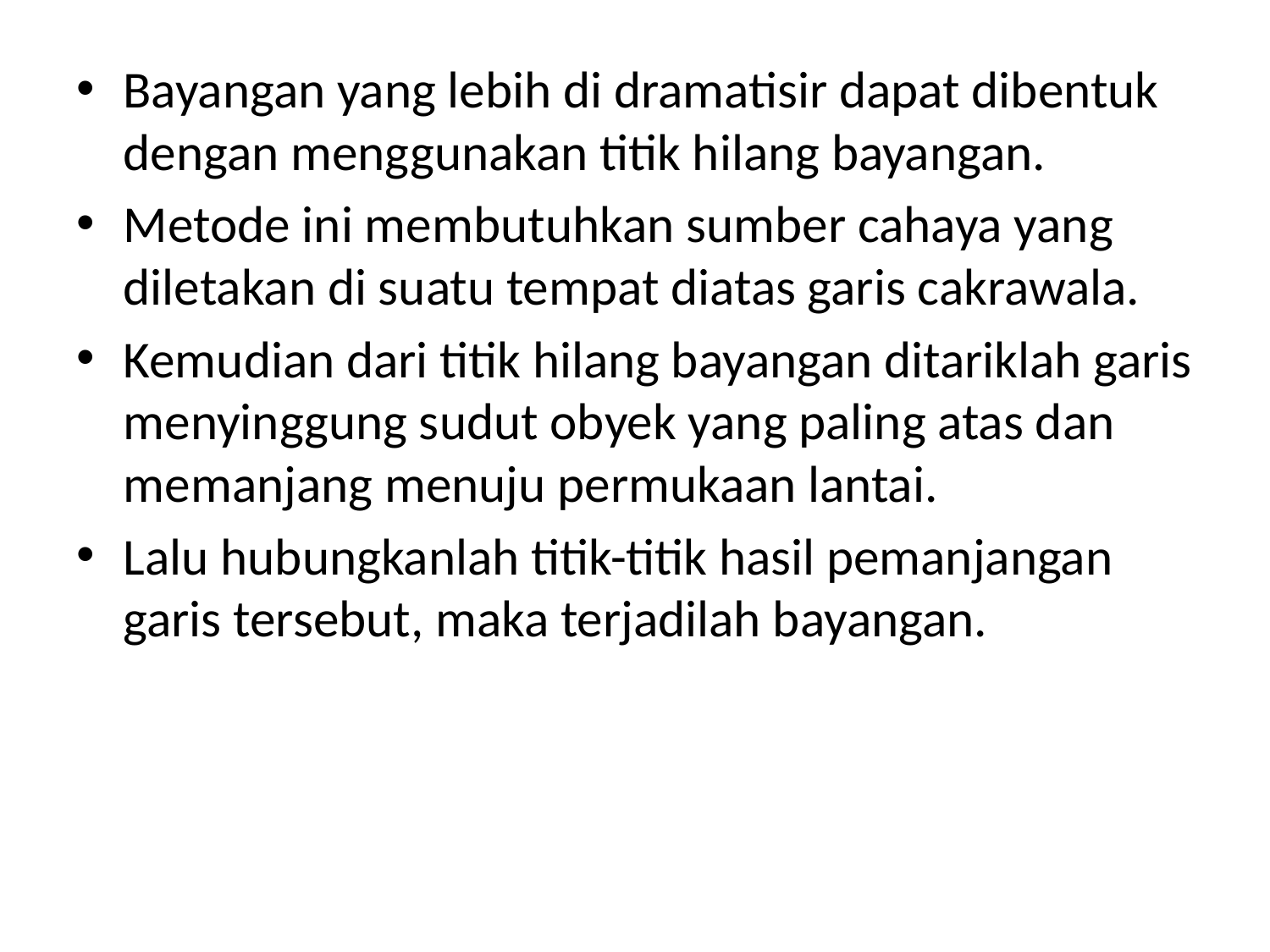

Bayangan yang lebih di dramatisir dapat dibentuk dengan menggunakan titik hilang bayangan.
Metode ini membutuhkan sumber cahaya yang diletakan di suatu tempat diatas garis cakrawala.
Kemudian dari titik hilang bayangan ditariklah garis menyinggung sudut obyek yang paling atas dan memanjang menuju permukaan lantai.
Lalu hubungkanlah titik-titik hasil pemanjangan garis tersebut, maka terjadilah bayangan.